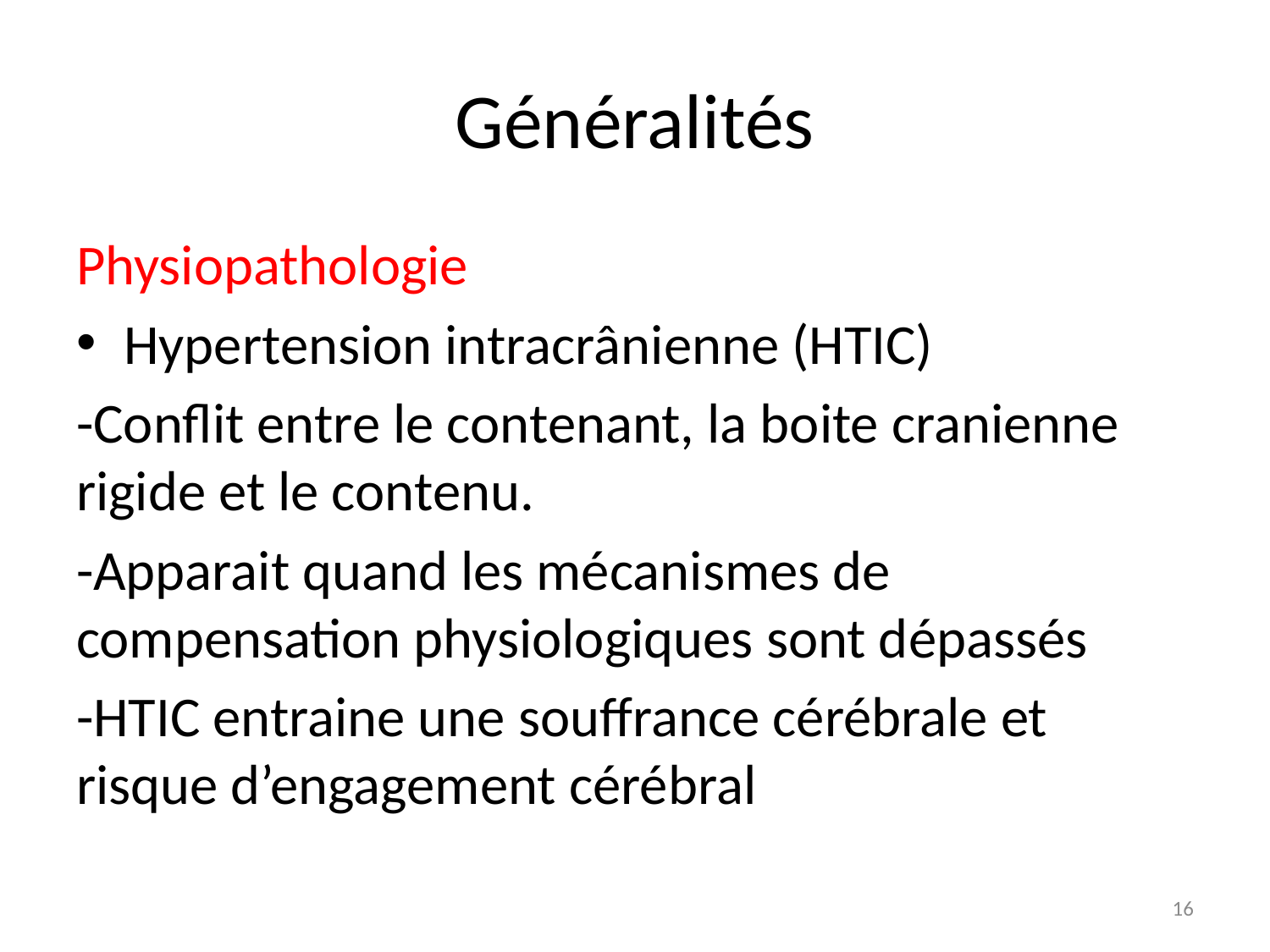

# Généralités
Physiopathologie
Hypertension intracrânienne (HTIC)
-Conflit entre le contenant, la boite cranienne rigide et le contenu.
-Apparait quand les mécanismes de compensation physiologiques sont dépassés
-HTIC entraine une souffrance cérébrale et risque d’engagement cérébral

16